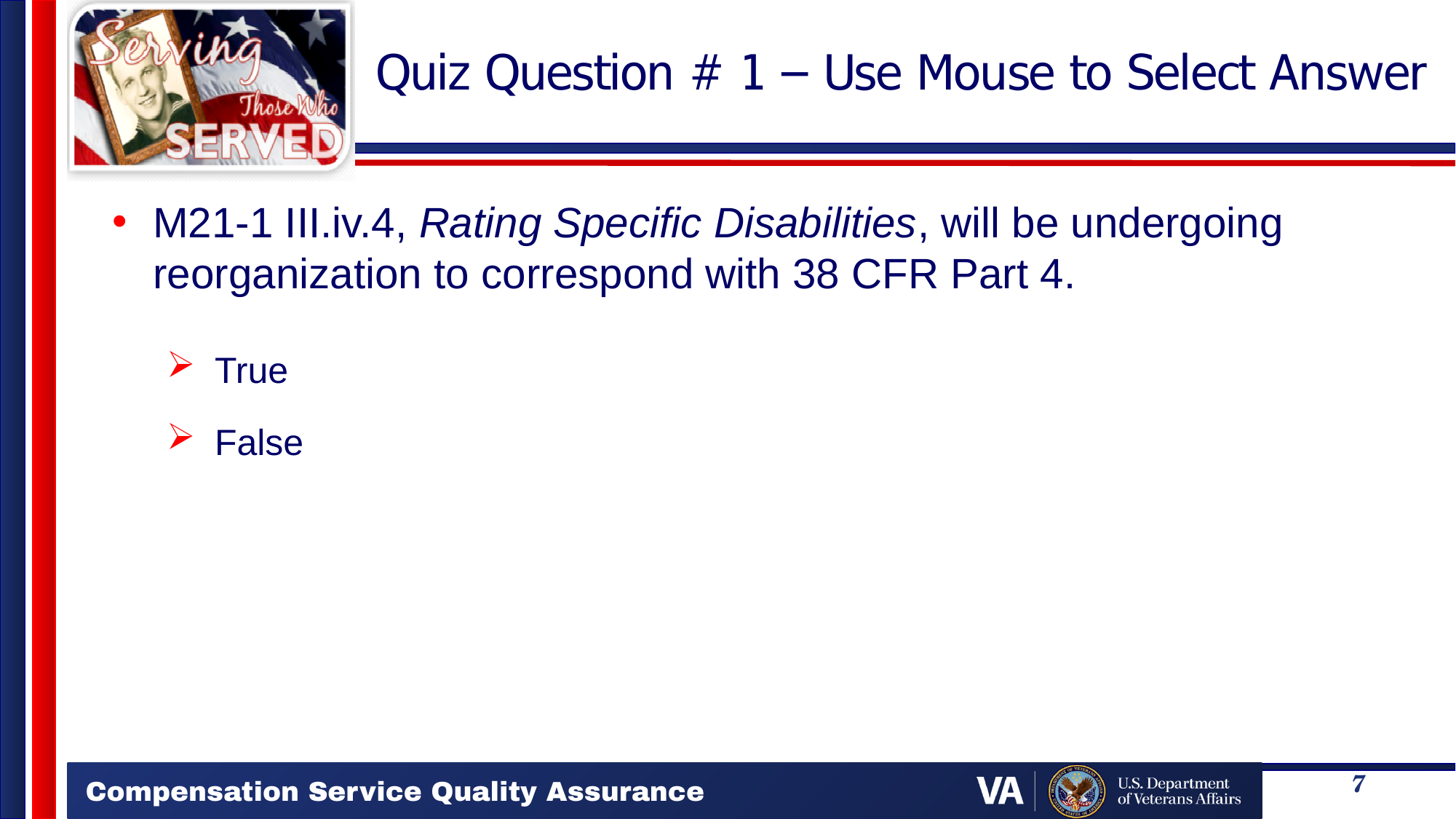

# Quiz Question # 1 – Use Mouse to Select Answer
M21-1 III.iv.4, Rating Specific Disabilities, will be undergoing reorganization to correspond with 38 CFR Part 4.

True

False

7